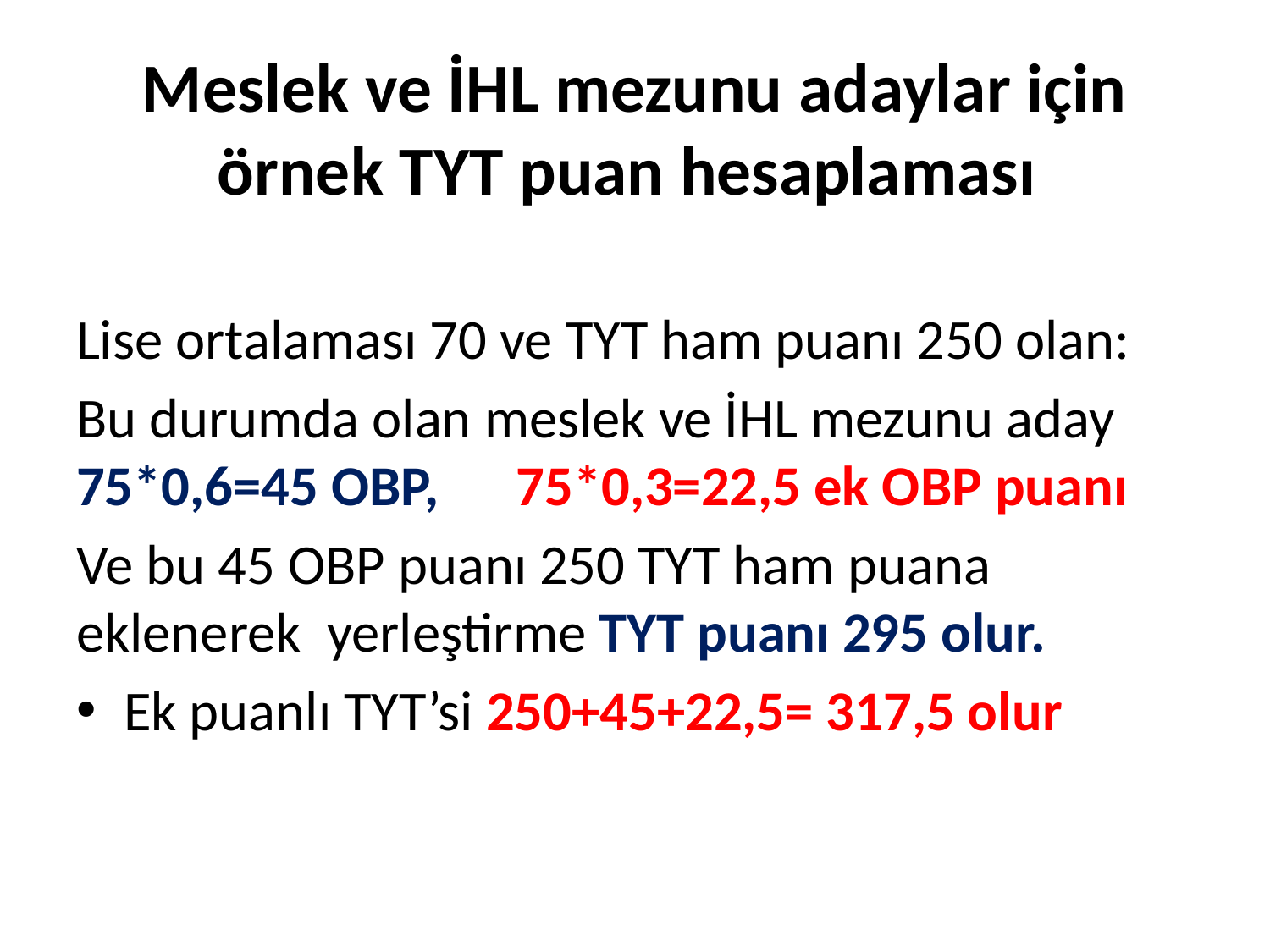

# Meslek ve İHL mezunu adaylar için örnek TYT puan hesaplaması
Lise ortalaması 70 ve TYT ham puanı 250 olan:
Bu durumda olan meslek ve İHL mezunu aday 75*0,6=45 OBP,      75*0,3=22,5 ek OBP puanı
Ve bu 45 OBP puanı 250 TYT ham puana eklenerek  yerleştirme TYT puanı 295 olur.
Ek puanlı TYT’si 250+45+22,5= 317,5 olur